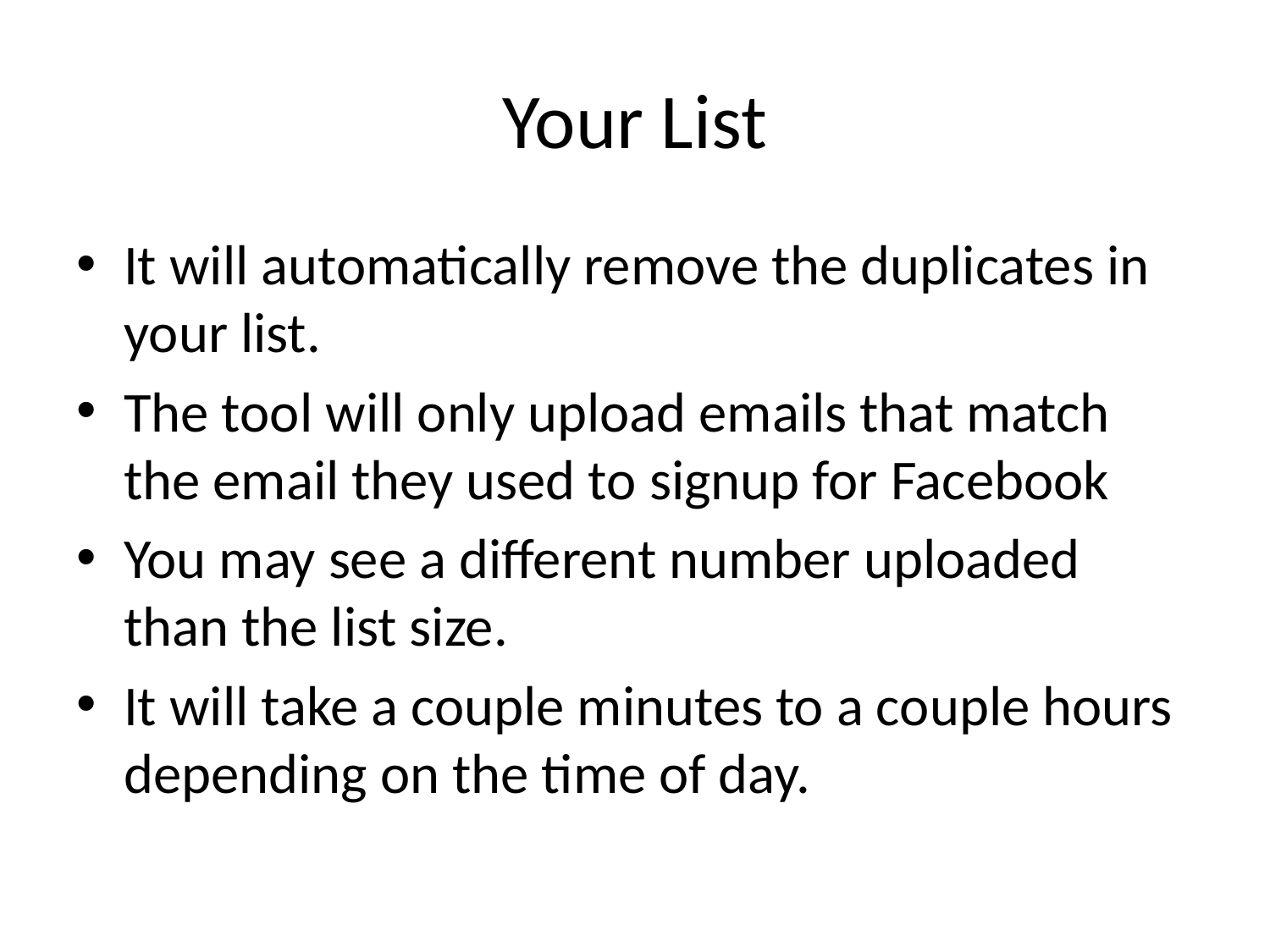

# Your List
It will automatically remove the duplicates in your list.
The tool will only upload emails that match the email they used to signup for Facebook
You may see a different number uploaded than the list size.
It will take a couple minutes to a couple hours depending on the time of day.